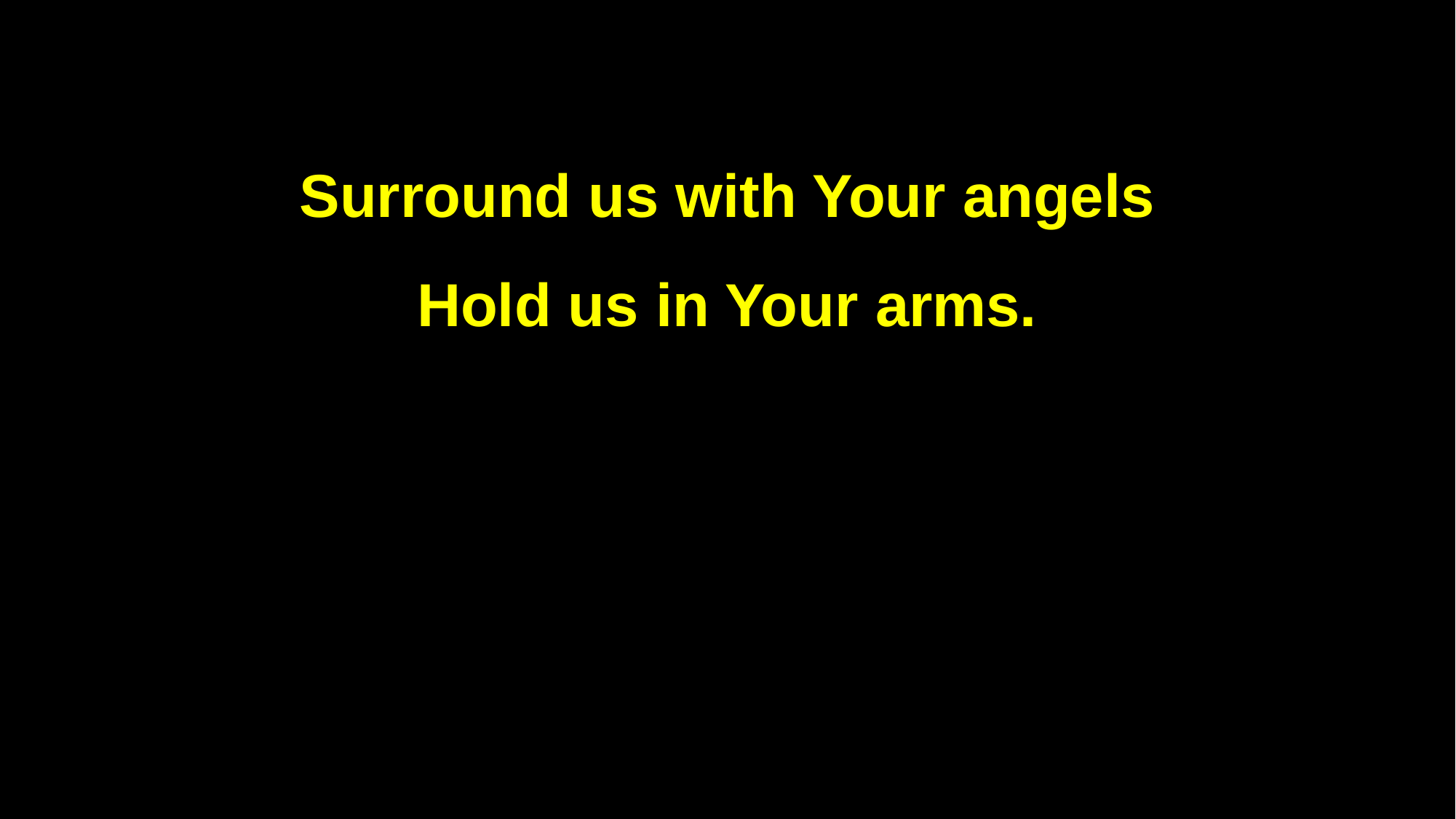

Surround us with Your angels
Hold us in Your arms.